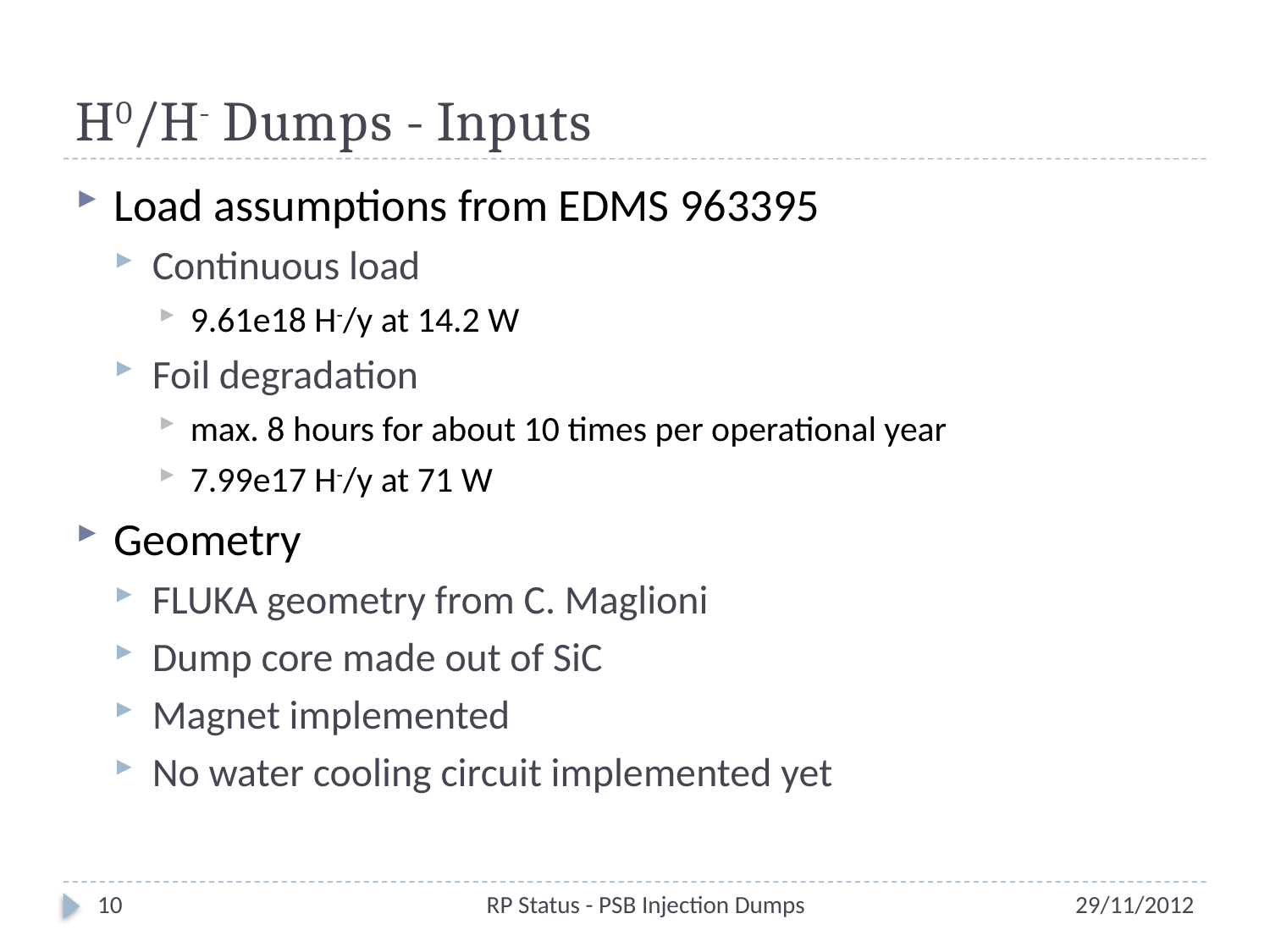

# H0/H- Dumps - Inputs
Load assumptions from EDMS 963395
Continuous load
9.61e18 H-/y at 14.2 W
Foil degradation
max. 8 hours for about 10 times per operational year
7.99e17 H-/y at 71 W
Geometry
FLUKA geometry from C. Maglioni
Dump core made out of SiC
Magnet implemented
No water cooling circuit implemented yet

10
RP Status - PSB Injection Dumps
29/11/2012